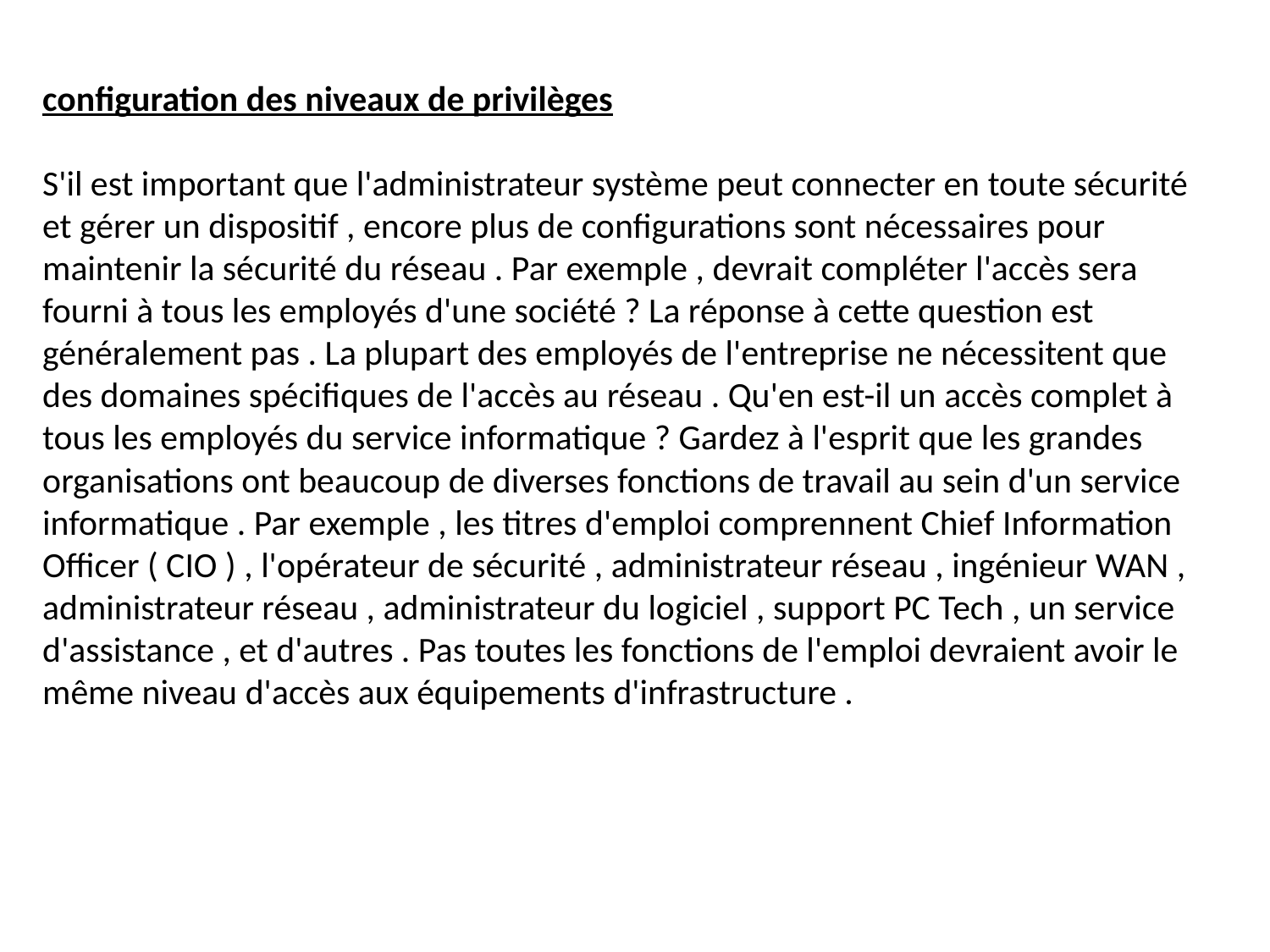

configuration des niveaux de privilèges
S'il est important que l'administrateur système peut connecter en toute sécurité et gérer un dispositif , encore plus de configurations sont nécessaires pour maintenir la sécurité du réseau . Par exemple , devrait compléter l'accès sera fourni à tous les employés d'une société ? La réponse à cette question est généralement pas . La plupart des employés de l'entreprise ne nécessitent que des domaines spécifiques de l'accès au réseau . Qu'en est-il un accès complet à tous les employés du service informatique ? Gardez à l'esprit que les grandes organisations ont beaucoup de diverses fonctions de travail au sein d'un service informatique . Par exemple , les titres d'emploi comprennent Chief Information Officer ( CIO ) , l'opérateur de sécurité , administrateur réseau , ingénieur WAN , administrateur réseau , administrateur du logiciel , support PC Tech , un service d'assistance , et d'autres . Pas toutes les fonctions de l'emploi devraient avoir le même niveau d'accès aux équipements d'infrastructure .